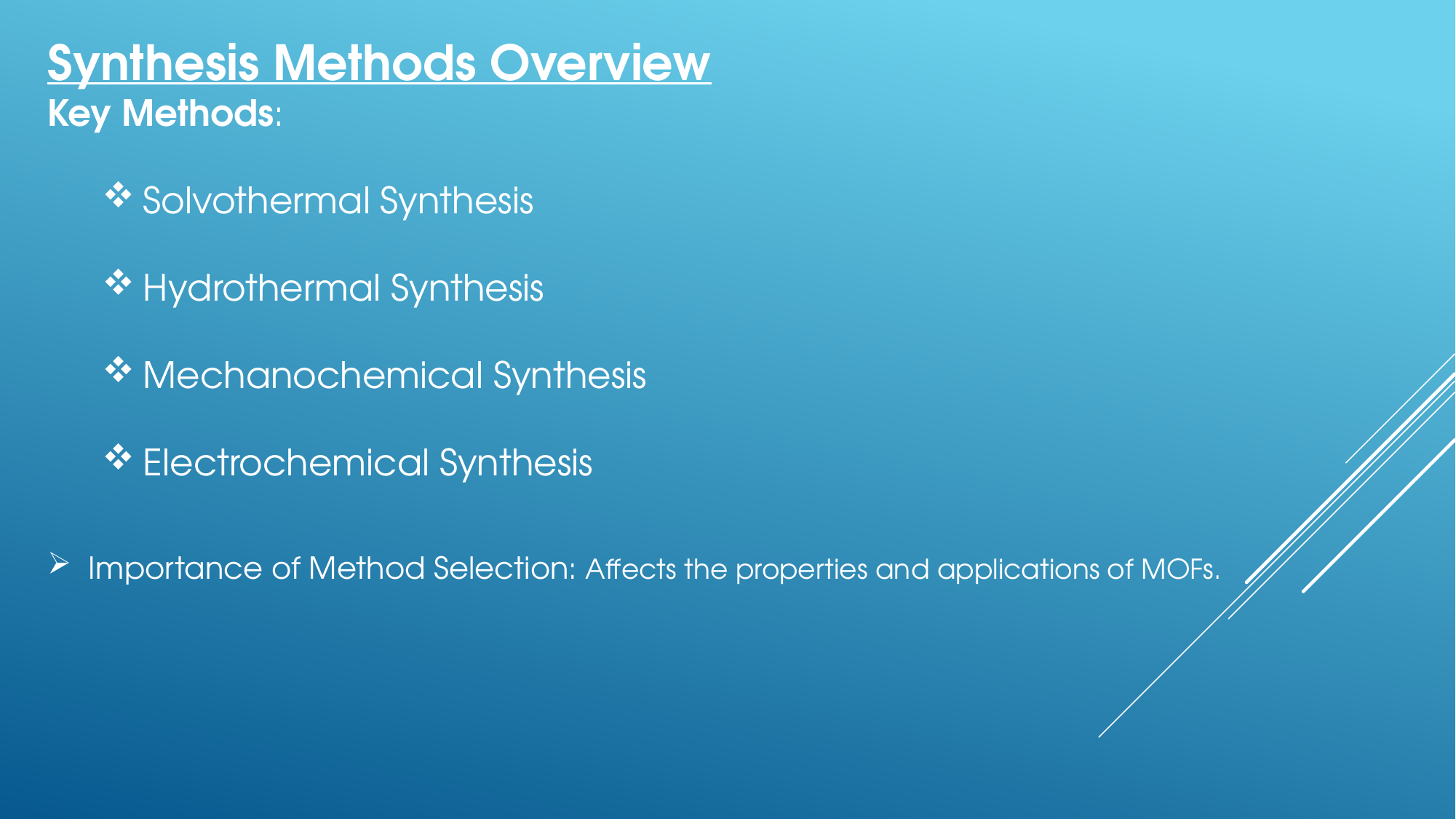

Synthesis Methods Overview
Key Methods:

Solvothermal Synthesis

Hydrothermal Synthesis

Mechanochemical Synthesis

Electrochemical Synthesis

Importance of Method Selection: Affects the properties and applications of MOFs.